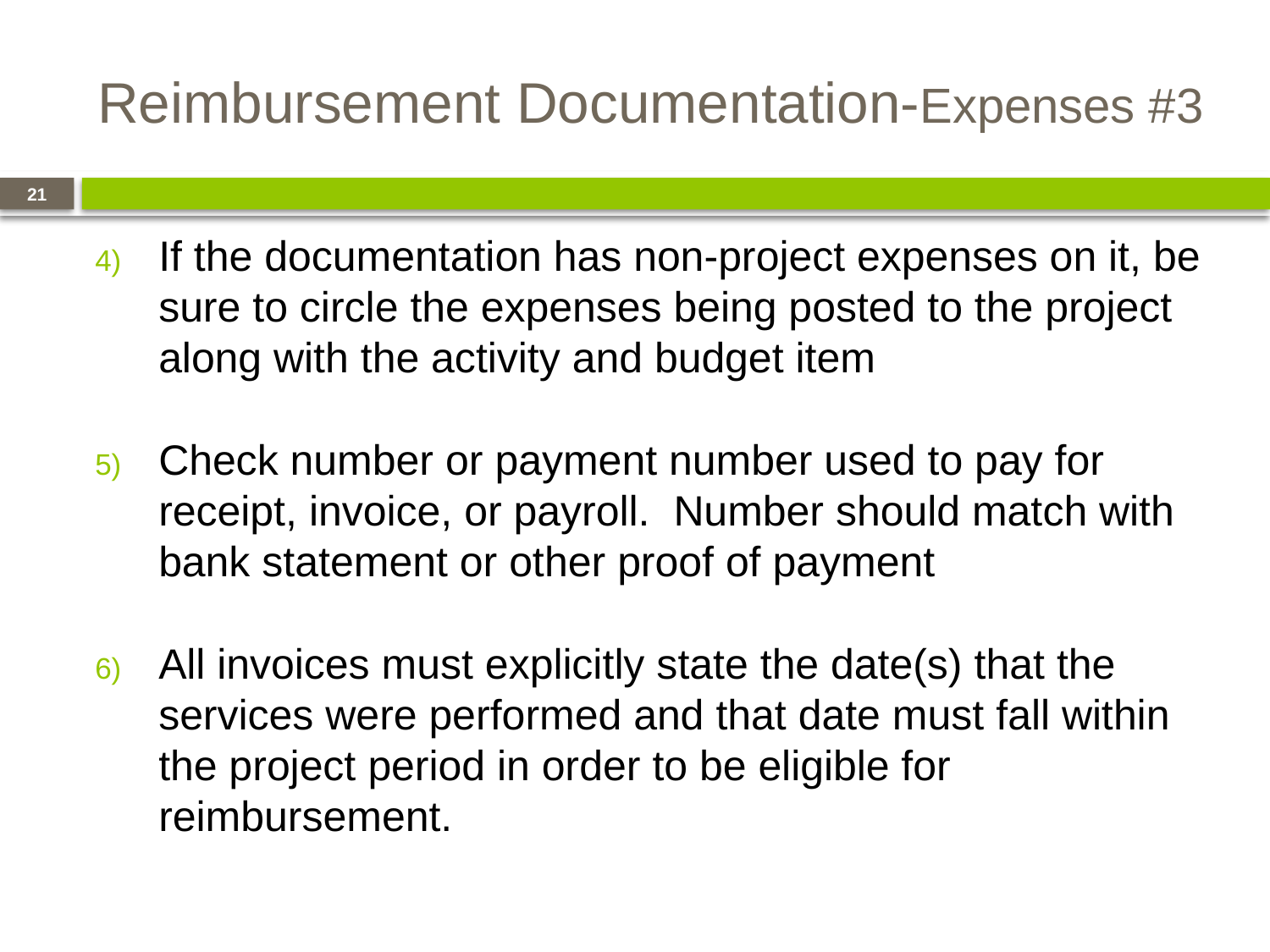

# Reimbursement Documentation-Expenses #3
21
If the documentation has non-project expenses on it, be sure to circle the expenses being posted to the project along with the activity and budget item

Check number or payment number used to pay for receipt, invoice, or payroll.  Number should match with bank statement or other proof of payment

All invoices must explicitly state the date(s) that the services were performed and that date must fall within the project period in order to be eligible for reimbursement.